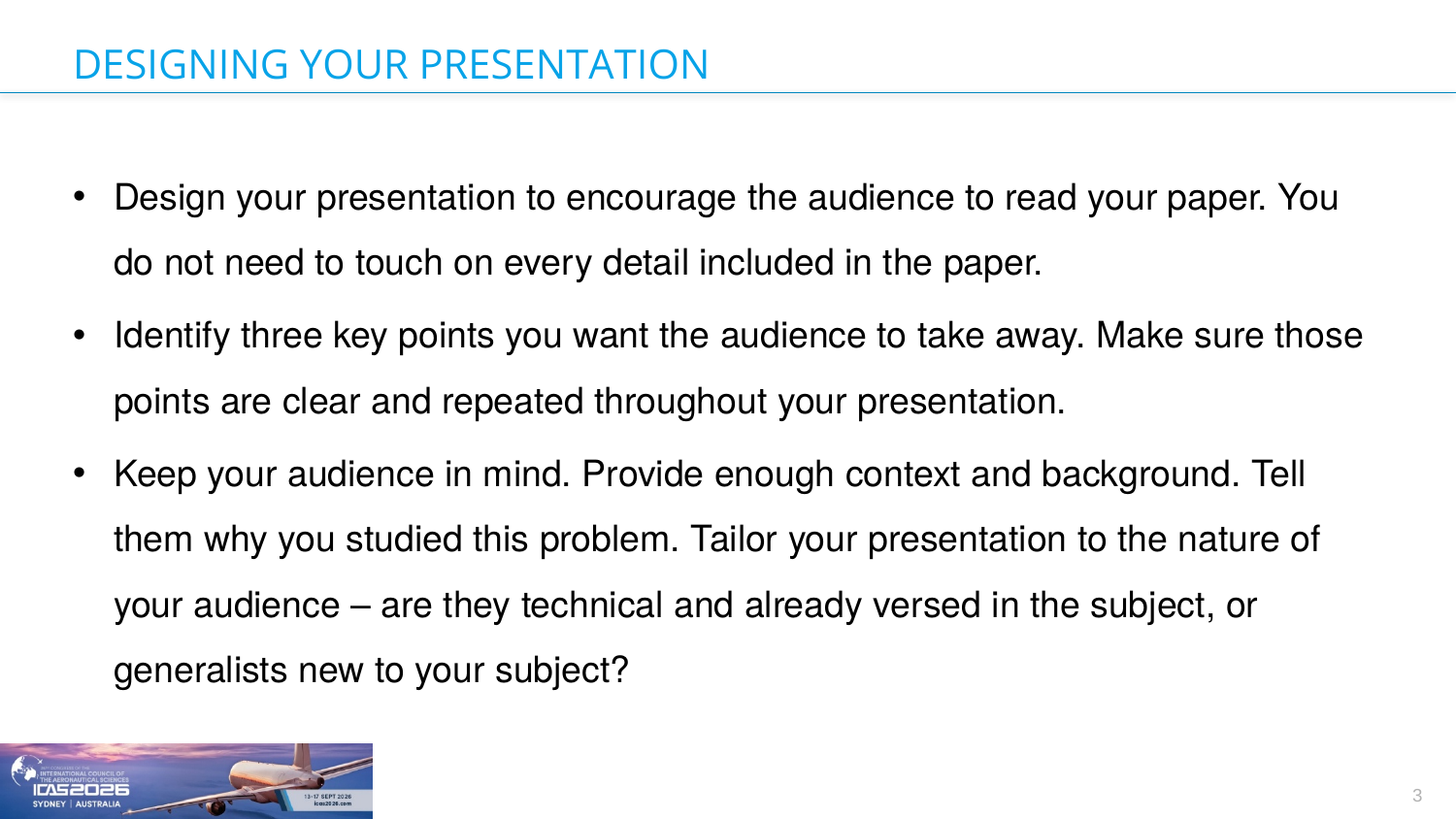

# DESIGNING YOUR PRESENTATION
Design your presentation to encourage the audience to read your paper. You do not need to touch on every detail included in the paper.
Identify three key points you want the audience to take away. Make sure those points are clear and repeated throughout your presentation.
Keep your audience in mind. Provide enough context and background. Tell them why you studied this problem. Tailor your presentation to the nature of your audience – are they technical and already versed in the subject, or generalists new to your subject?
3